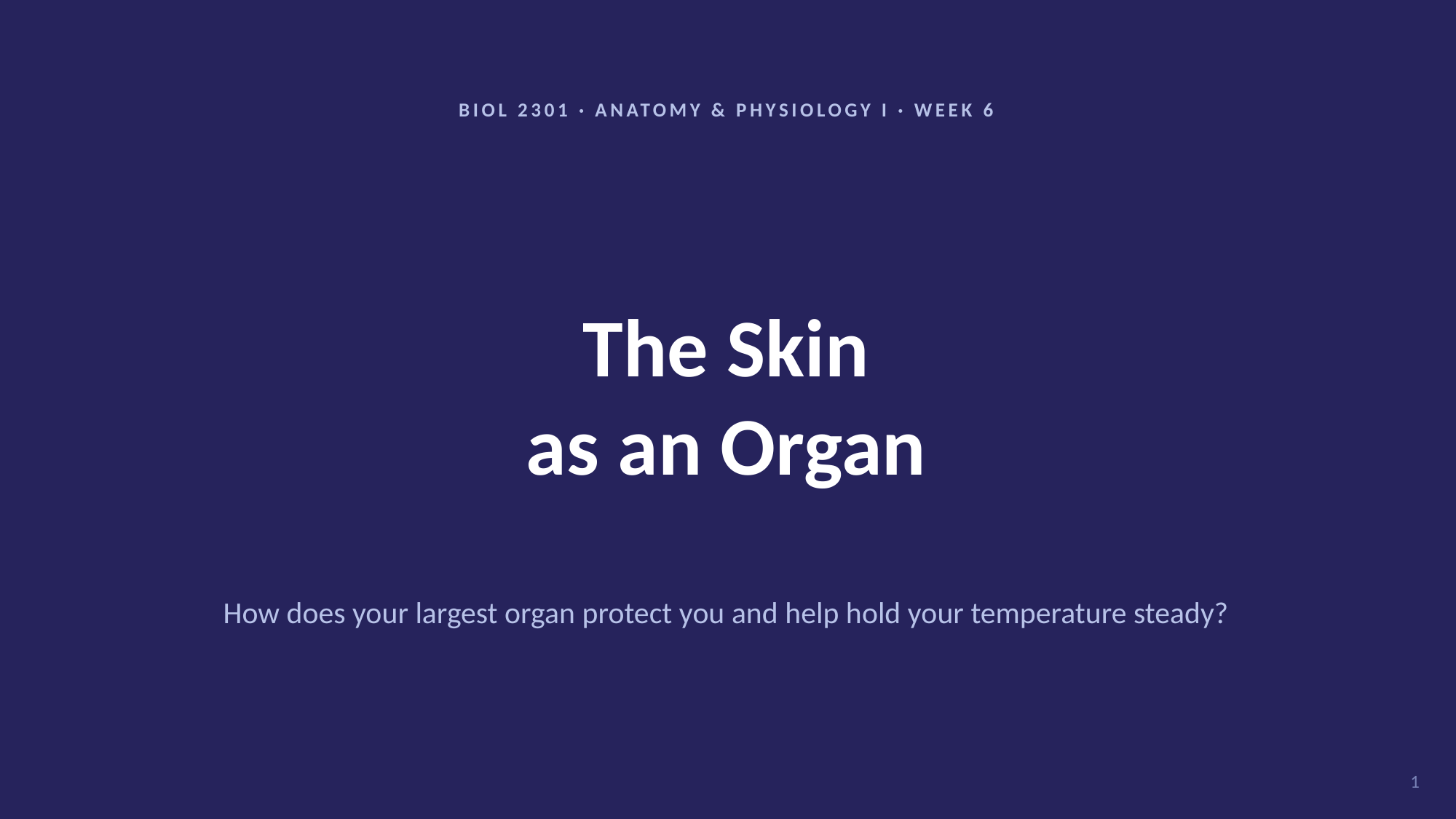

BIOL 2301 · ANATOMY & PHYSIOLOGY I · WEEK 6
The Skin
as an Organ
How does your largest organ protect you and help hold your temperature steady?
1